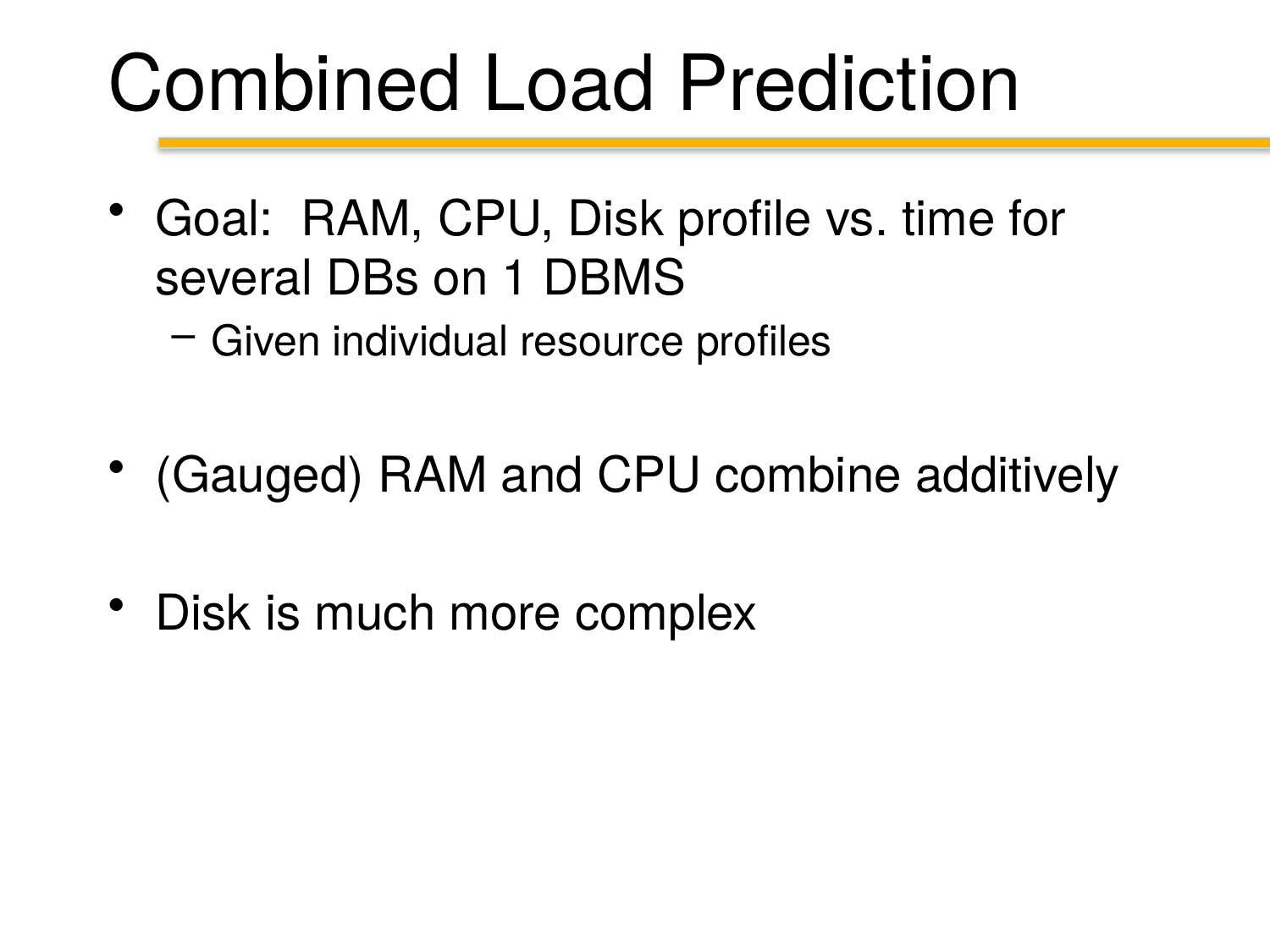

# Combined Load Prediction
Goal:  RAM, CPU, Disk profile vs. time for several DBs on 1 DBMS
Given individual resource profiles

(Gauged) RAM and CPU combine additively

Disk is much more complex